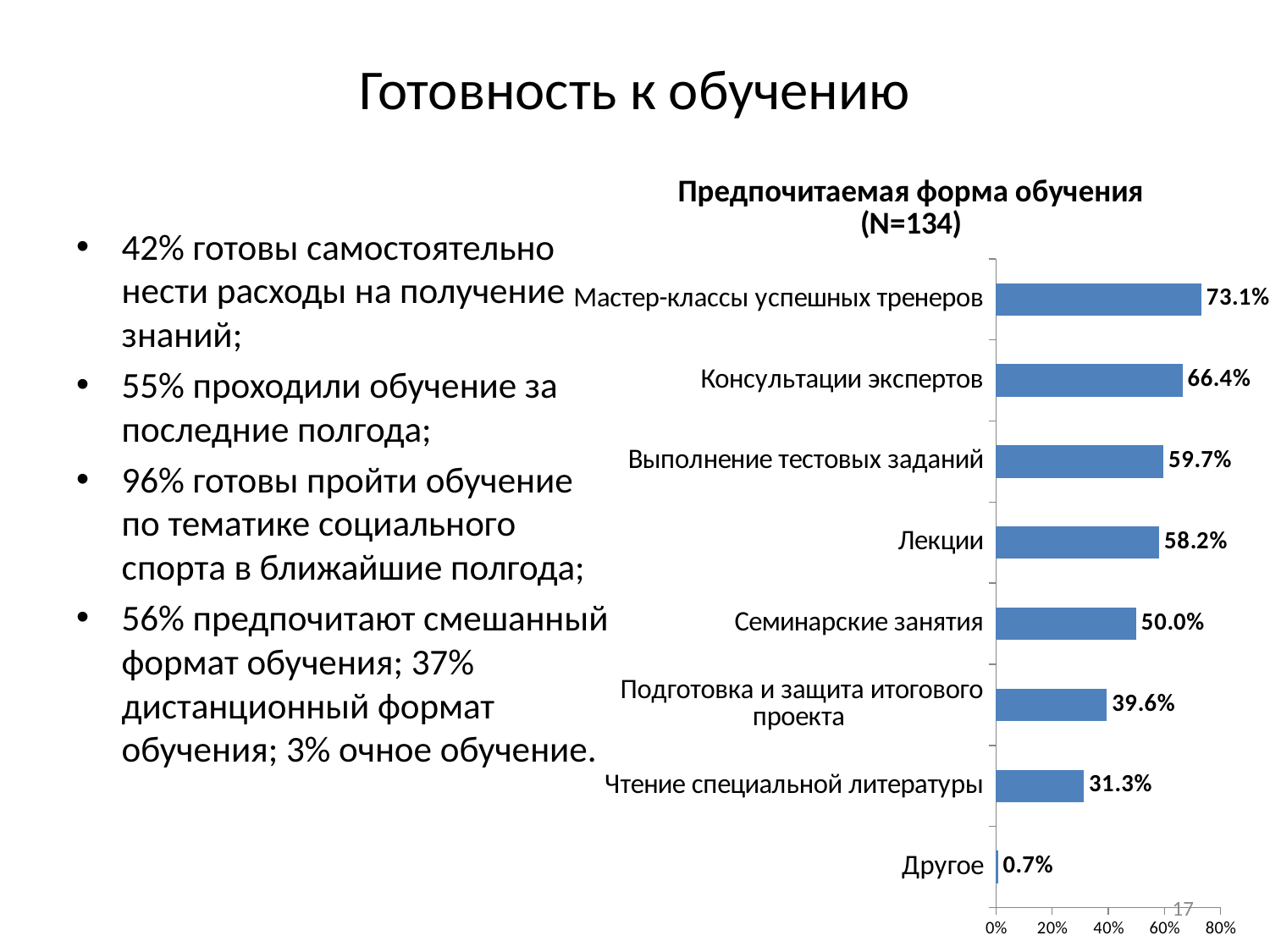

# Готовность к обучению

### Chart: Предпочитаемая форма обучения (N=134)

| Category |  |
|---|---|
| Другое | 0.00746268656716418 |
| Чтение специальной литературы | 0.31343283582089554 |
|  Подготовка и защита итогового проекта | 0.39552238805970147 |
| Семинарские занятия | 0.5 |
| Лекции | 0.582089552238806 |
| Выполнение тестовых заданий | 0.5970149253731344 |
| Консультации экспертов | 0.6641791044776119 |
| Мастер-классы успешных тренеров | 0.7313432835820897 |
42% готовы самостоятельно нести расходы на получение знаний;
55% проходили обучение за последние полгода;
96% готовы пройти обучение по тематике социального спорта в ближайшие полгода;
56% предпочитают смешанный формат обучения; 37% дистанционный формат обучения; 3% очное обучение.

17